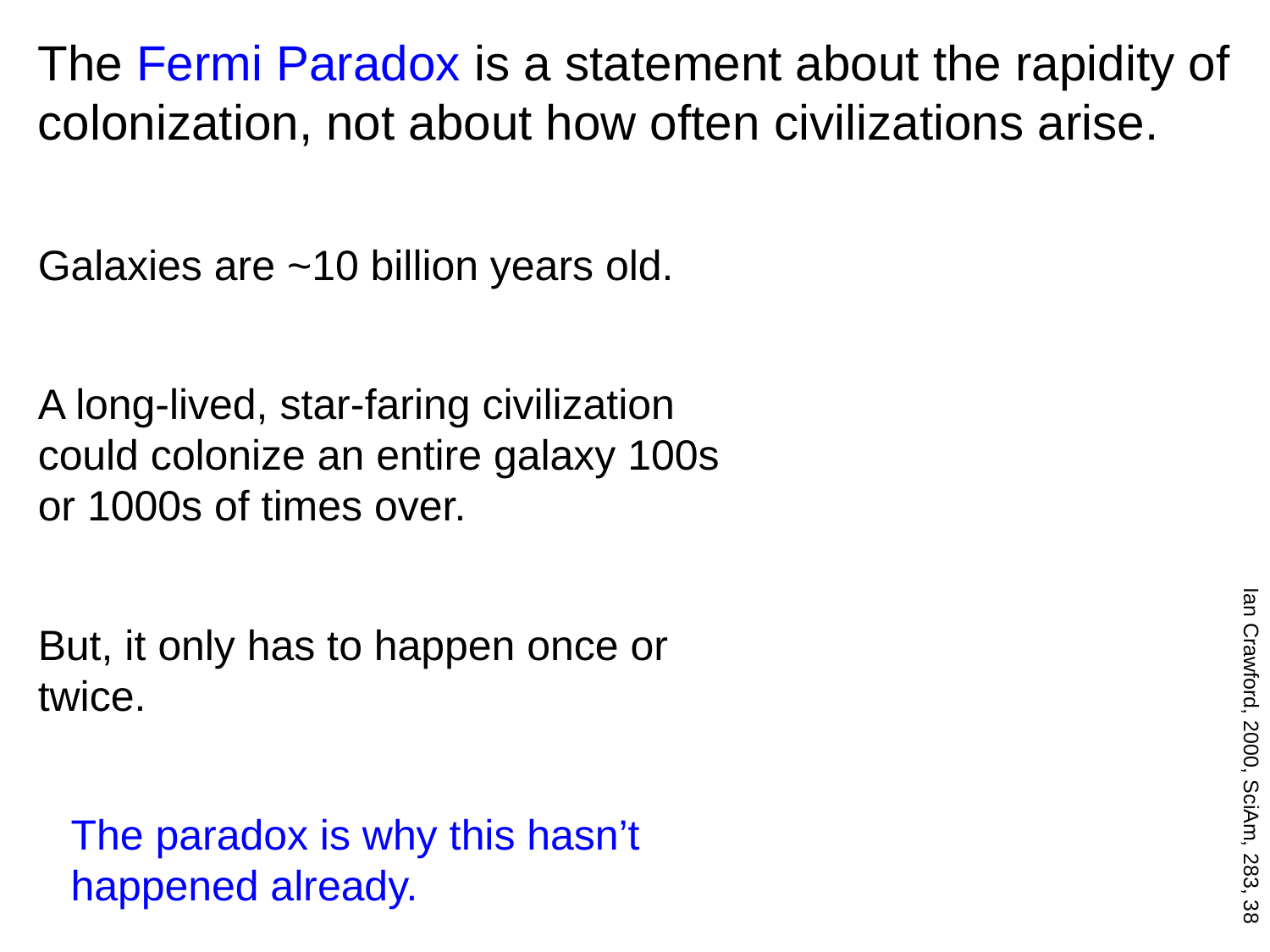

The Fermi Paradox is a statement about the rapidity of colonization, not about how often civilizations arise.
Galaxies are ~10 billion years old.
A long-lived, star-faring civilization could colonize an entire galaxy 100s or 1000s of times over.
But, it only has to happen once or twice.
Ian Crawford, 2000, SciAm, 283, 38
The paradox is why this hasn’t happened already.